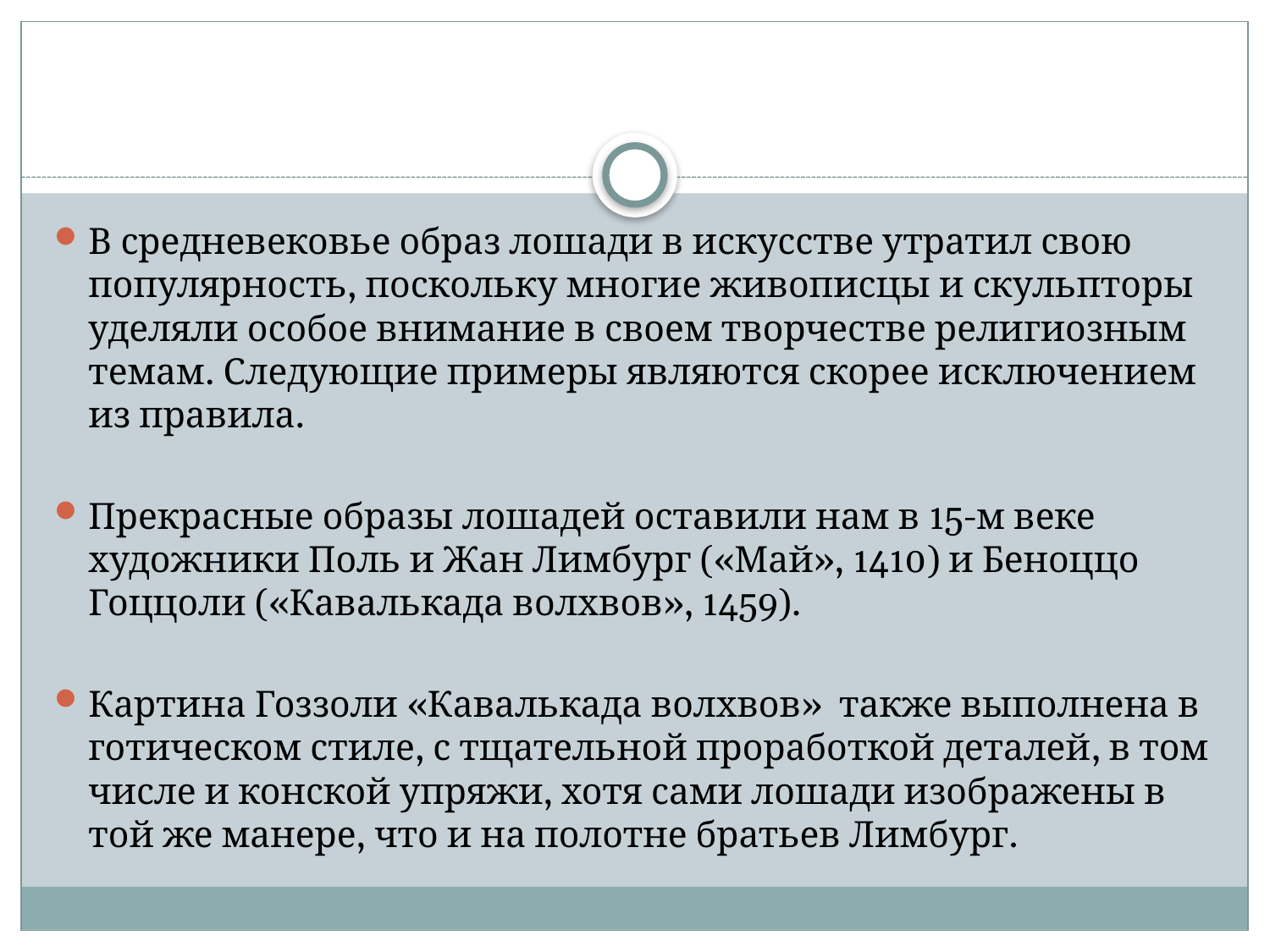

В средневековье образ лошади в искусстве утратил свою популярность, поскольку многие живописцы и скульпторы уделяли особое внимание в своем творчестве религиозным темам. Следующие примеры являются скорее исключением из правила.

Прекрасные образы лошадей оставили нам в 15-м веке художники Поль и Жан Лимбург («Май», 1410) и Беноццо Гоццоли («Кавалькада волхвов», 1459).

Картина Гоззоли «Кавалькада волхвов»  также выполнена в готическом стиле, с тщательной проработкой деталей, в том числе и конской упряжи, хотя сами лошади изображены в той же манере, что и на полотне братьев Лимбург.